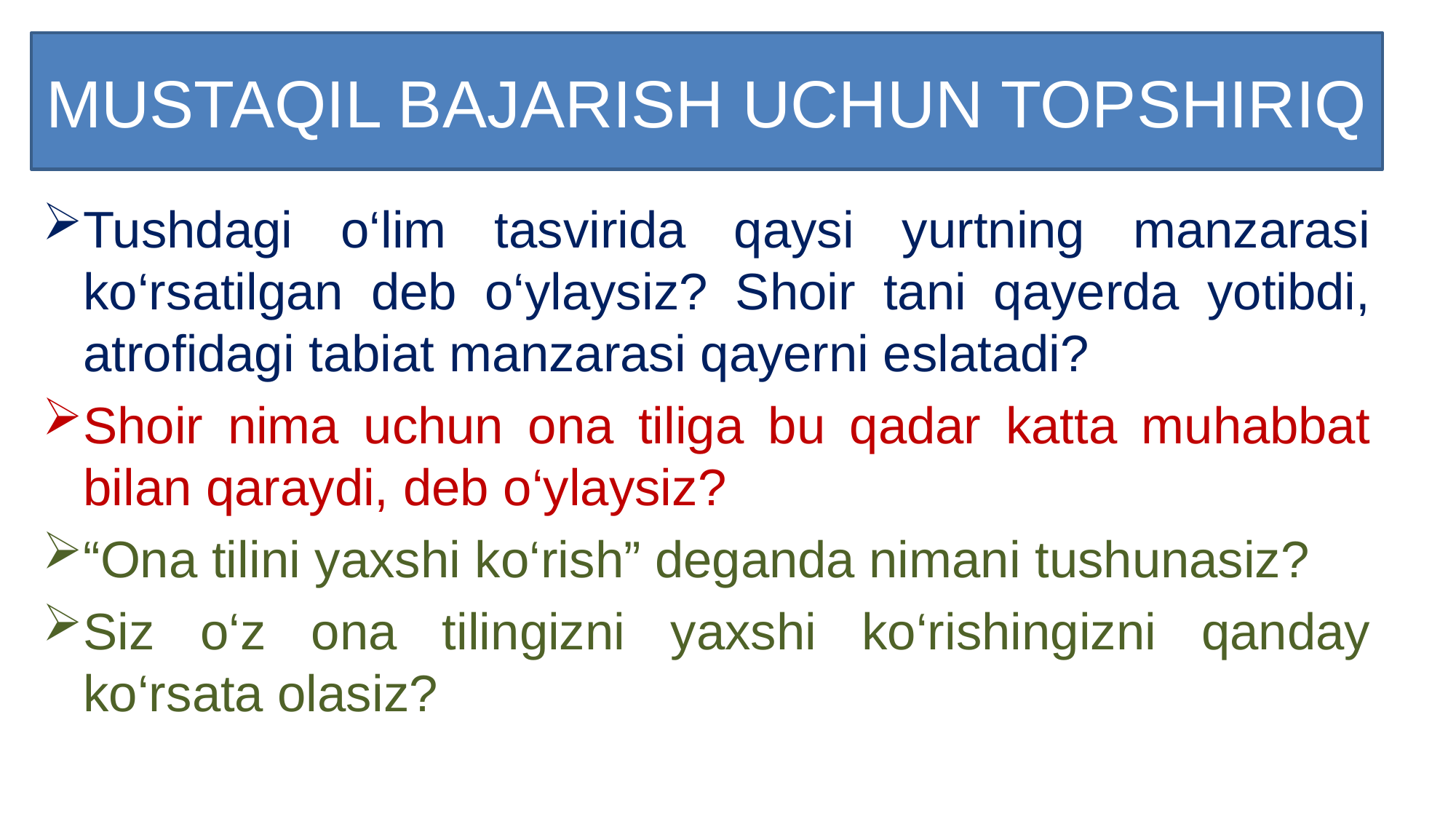

# MUSTAQIL BAJARISH UCHUN TOPSHIRIQ
Tushdagi o‘lim tasvirida qaysi yurtning manzarasi ko‘rsatilgan deb o‘ylaysiz? Shoir tani qayerda yotibdi, atroﬁdagi tabiat manzarasi qayerni eslatadi?
Shoir nima uchun ona tiliga bu qadar katta muhabbat bilan qaraydi, deb o‘ylaysiz?
“Ona tilini yaxshi ko‘rish” deganda nimani tushunasiz?
Siz o‘z ona tilingizni yaxshi ko‘rishingizni qanday ko‘rsata olasiz?